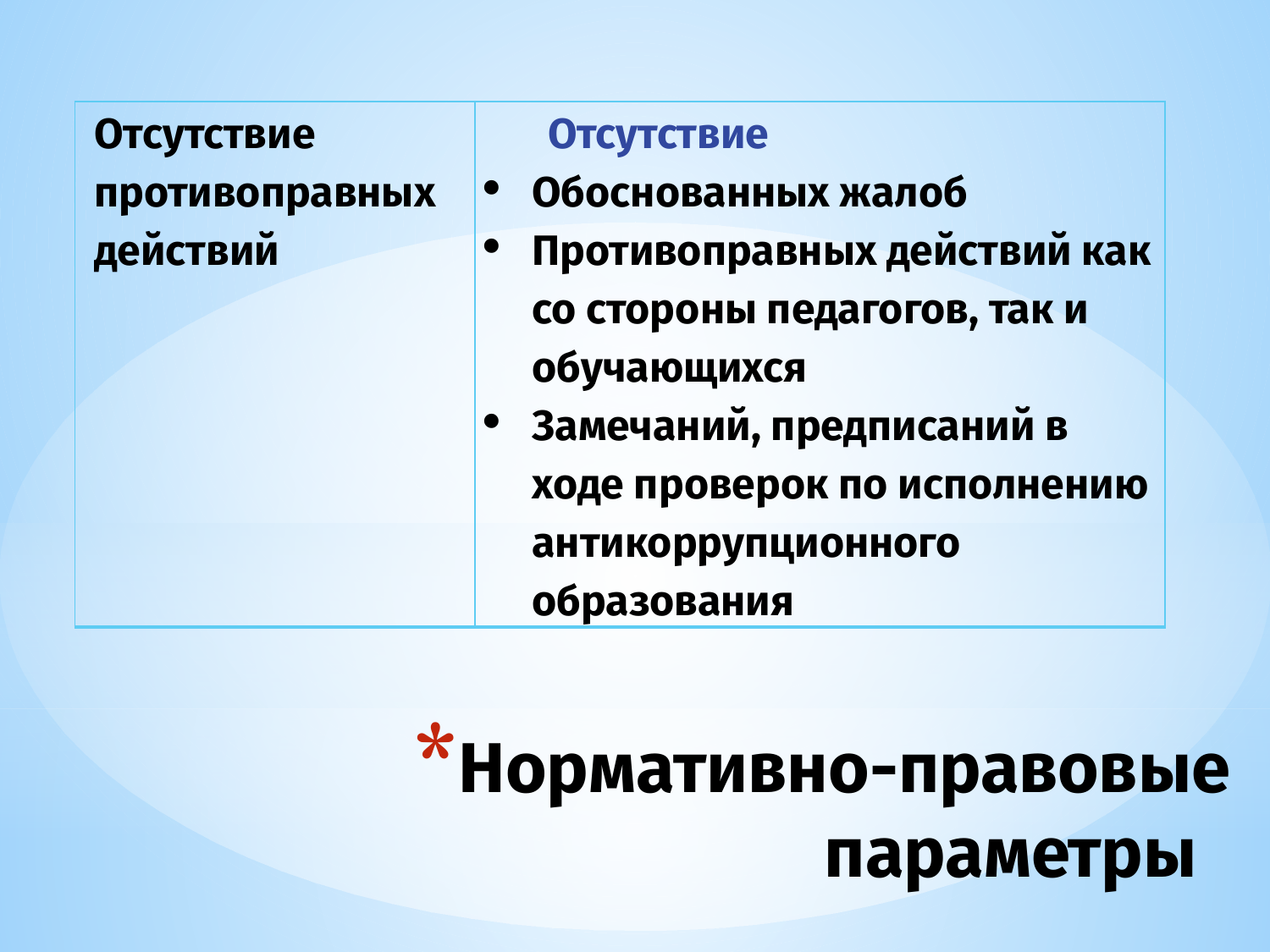

| Отсутствие противоправных действий | Отсутствие Обоснованных жалоб Противоправных действий как со стороны педагогов, так и обучающихся Замечаний, предписаний в ходе проверок по исполнению антикоррупционного образования |
| --- | --- |
# Нормативно-правовые параметры